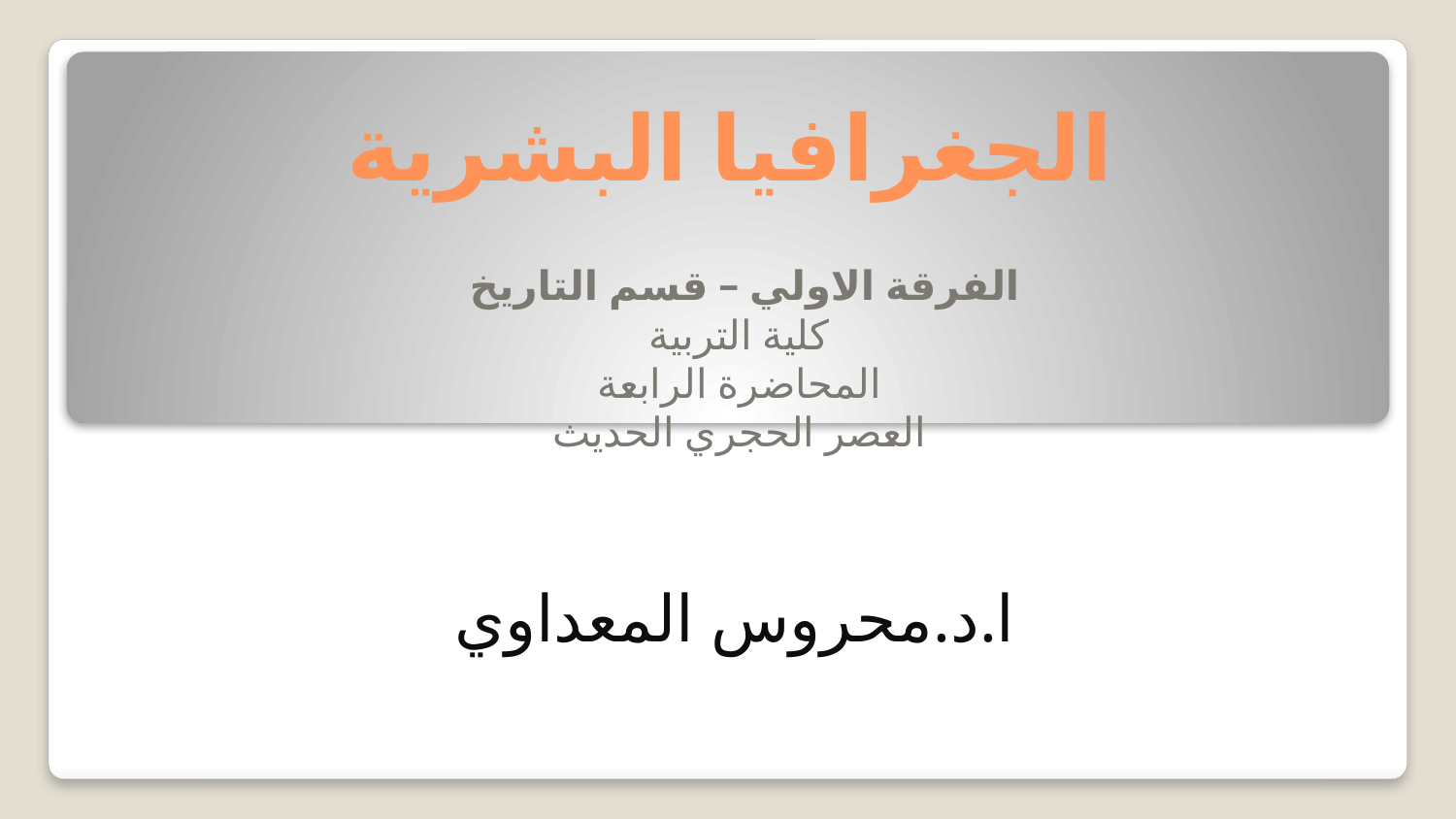

# الجغرافيا البشرية
الفرقة الاولي – قسم التاريخ
كلية التربية
المحاضرة الرابعة
العصر الحجري الحديث

ا.د.محروس المعداوي